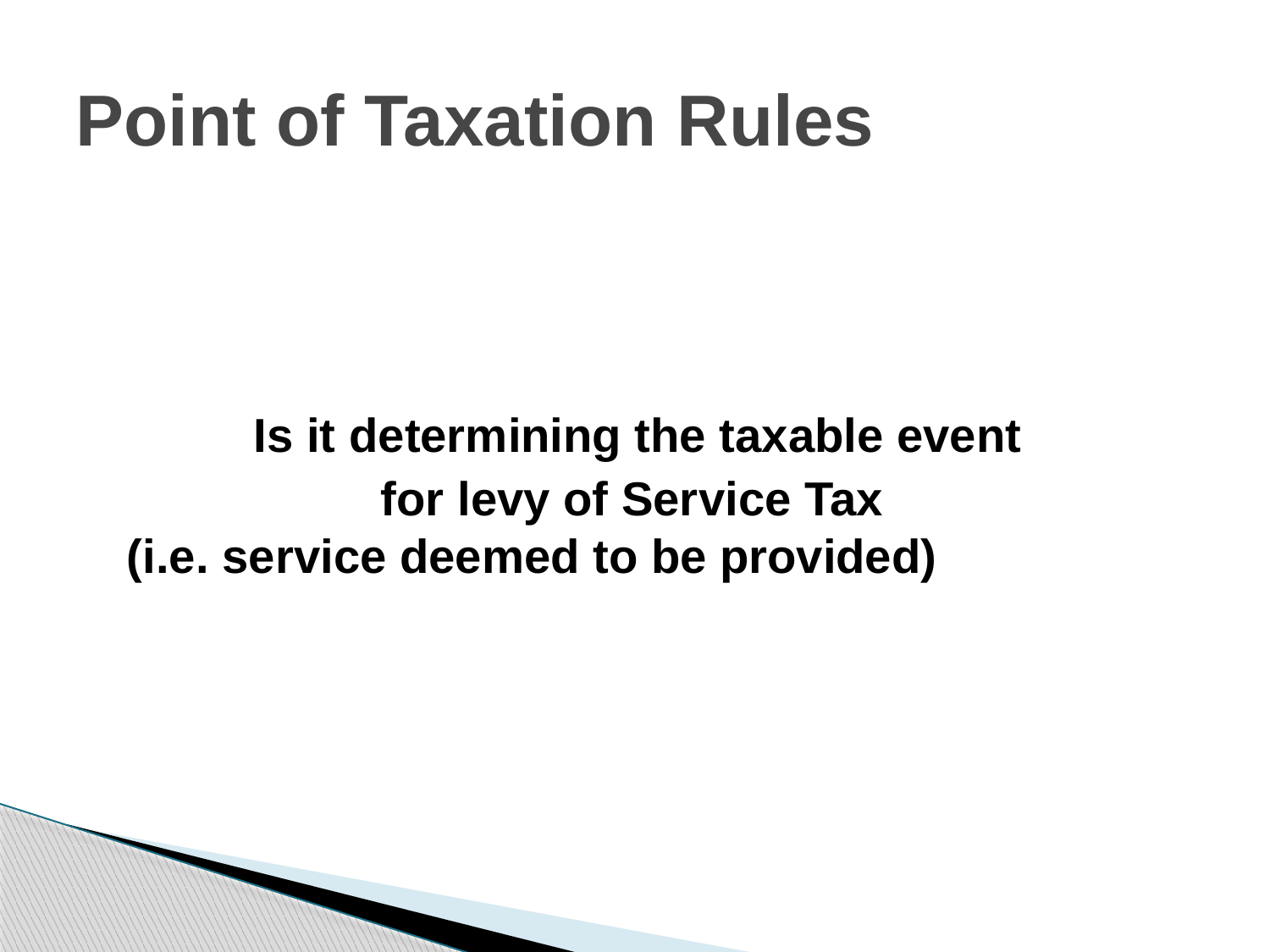

# Point of Taxation Rules

		Is it determining the taxable event
			for levy of Service Tax			(i.e. service deemed to be provided)